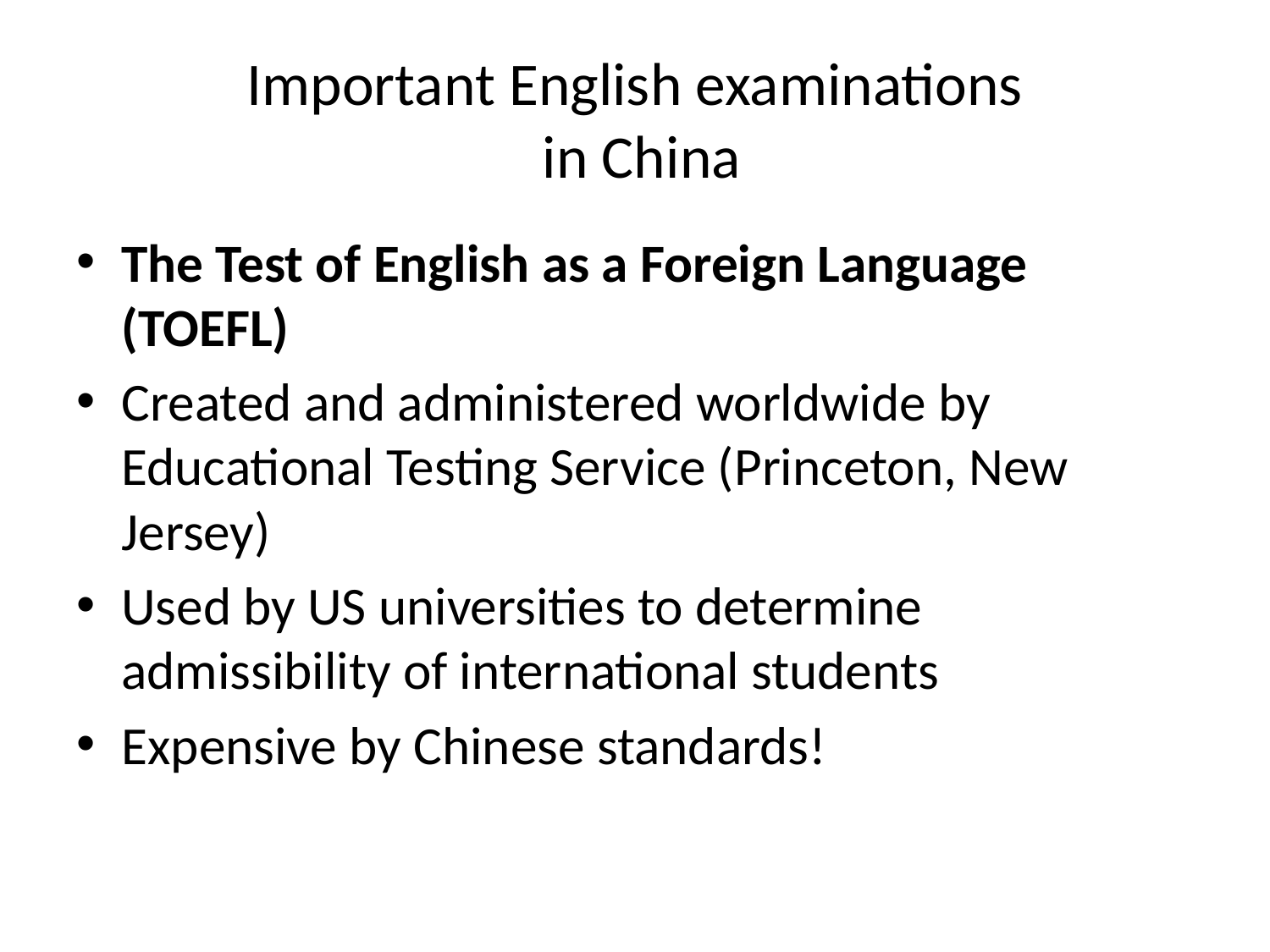

# Important English examinations in China
The Test of English as a Foreign Language (TOEFL)
Created and administered worldwide by Educational Testing Service (Princeton, New Jersey)
Used by US universities to determine admissibility of international students
Expensive by Chinese standards!